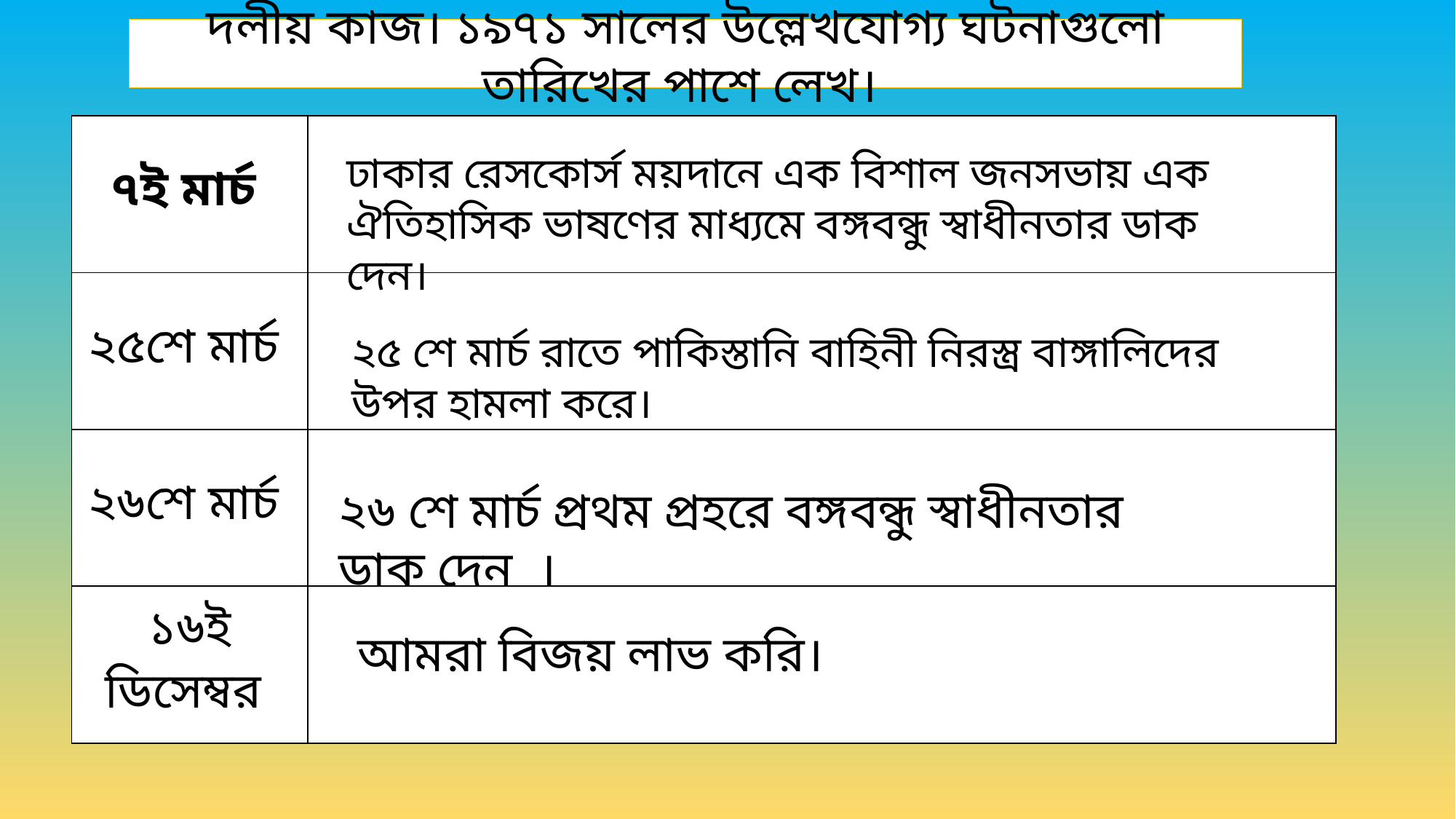

দলীয় কাজ। ১৯৭১ সালের উল্লেখযোগ্য ঘটনাগুলো তারিখের পাশে লেখ।
| ৭ই মার্চ |  |
| --- | --- |
| ২৫শে মার্চ |  |
| ২৬শে মার্চ |  |
| ১৬ই ডিসেম্বর |  |
ঢাকার রেসকোর্স ময়দানে এক বিশাল জনসভায় এক ঐতিহাসিক ভাষণের মাধ্যমে বঙ্গবন্ধু স্বাধীনতার ডাক দেন।
২৫ শে মার্চ রাতে পাকিস্তানি বাহিনী নিরস্ত্র বাঙ্গালিদের উপর হামলা করে।
২৬ শে মার্চ প্রথম প্রহরে বঙ্গবন্ধু স্বাধীনতার ডাক দেন  ।
আমরা বিজয় লাভ করি।